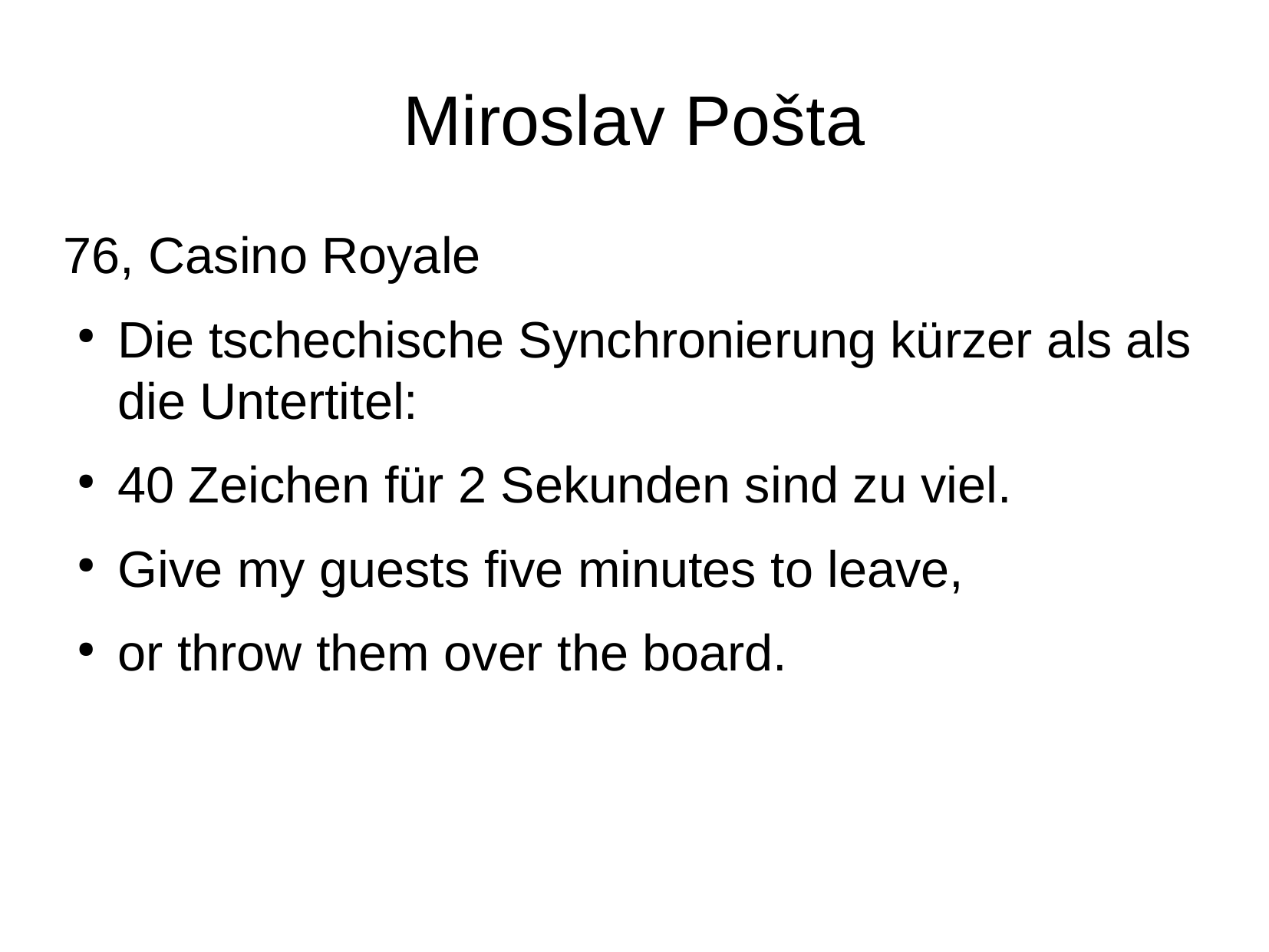

Miroslav Pošta
76, Casino Royale
Die tschechische Synchronierung kürzer als als die Untertitel:
40 Zeichen für 2 Sekunden sind zu viel.
Give my guests five minutes to leave,
or throw them over the board.